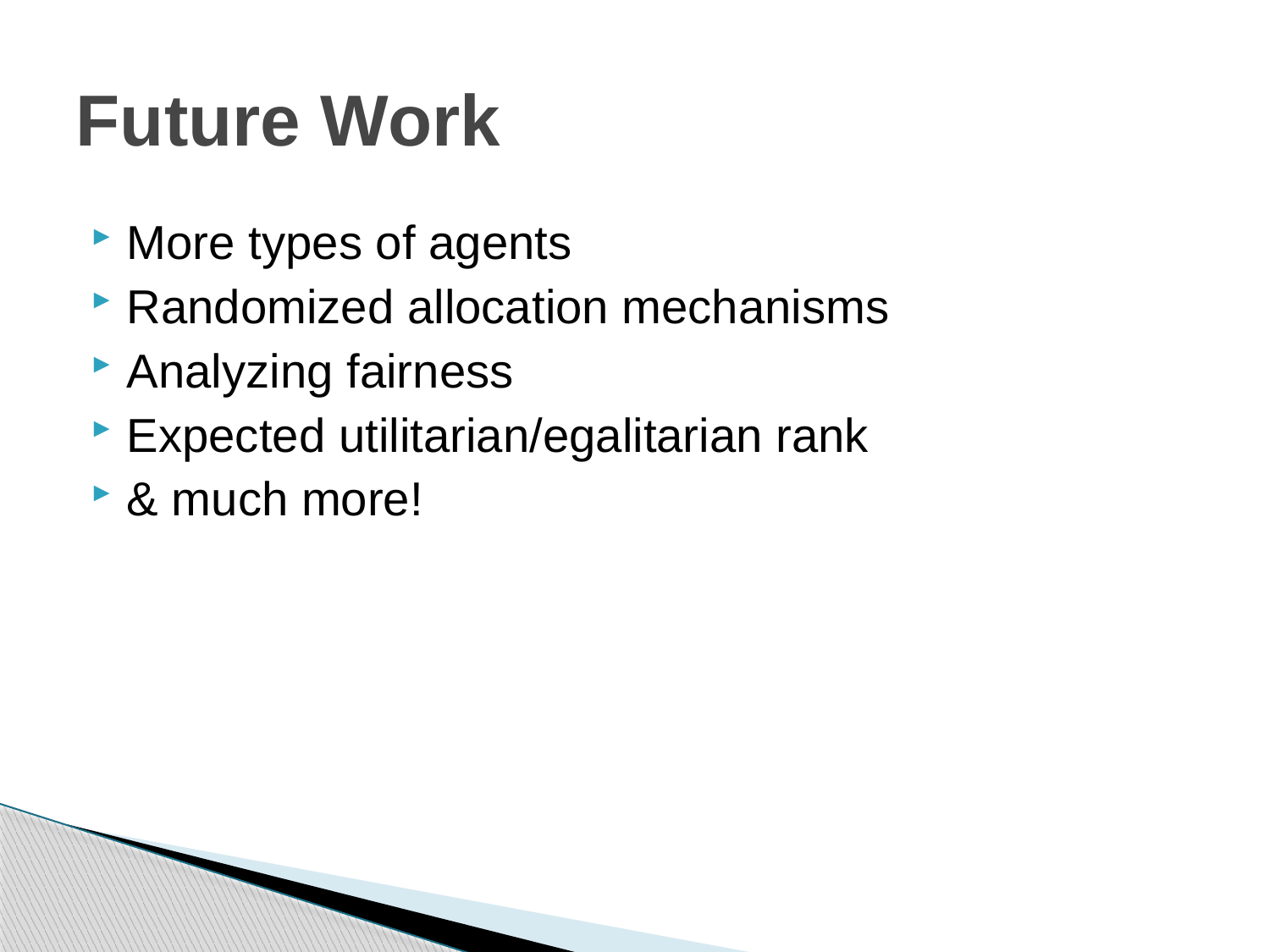

# Future Work
More types of agents
Randomized allocation mechanisms
Analyzing fairness
Expected utilitarian/egalitarian rank
& much more!